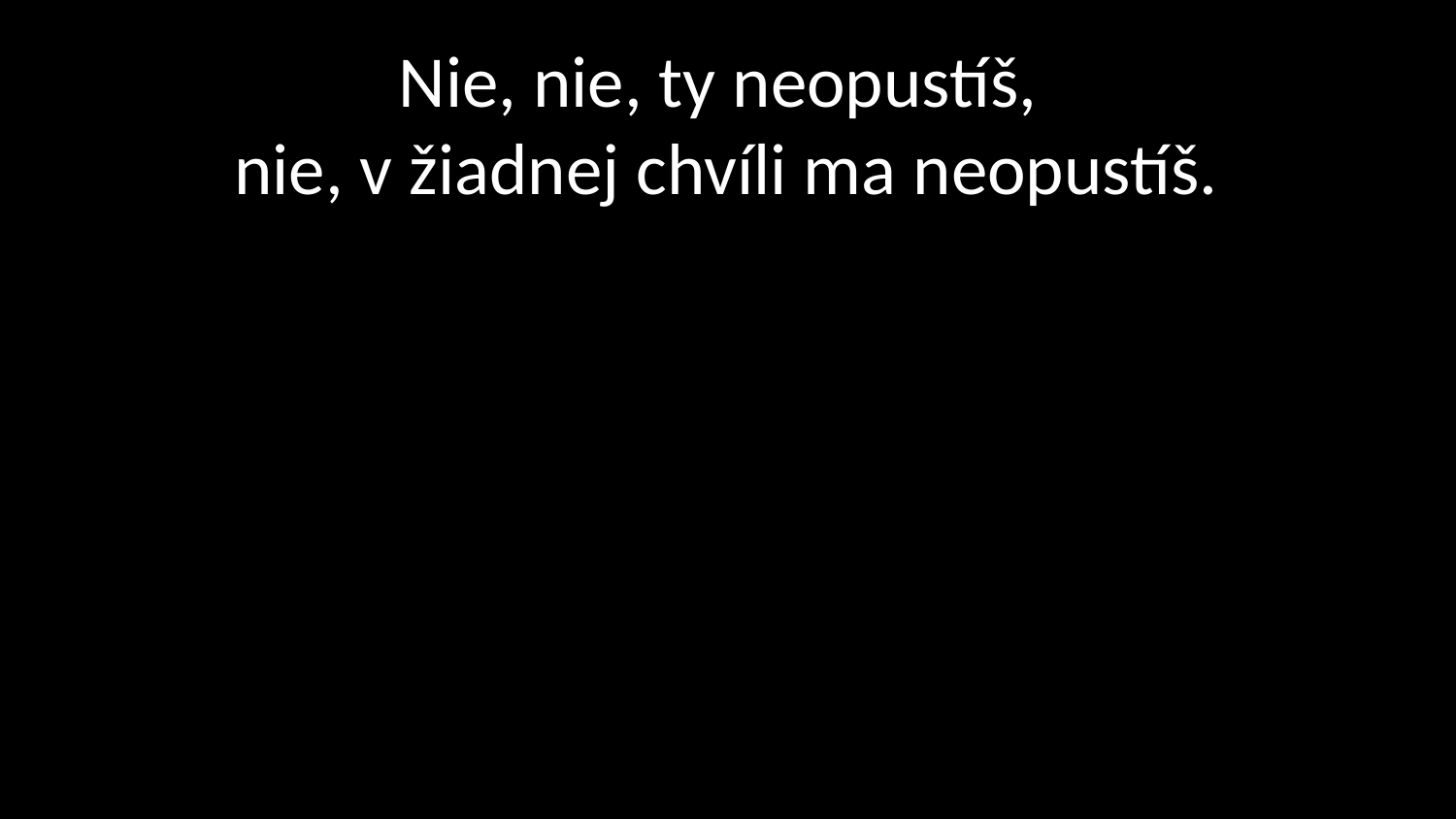

# Nie, nie, ty neopustíš, nie, v žiadnej chvíli ma neopustíš.